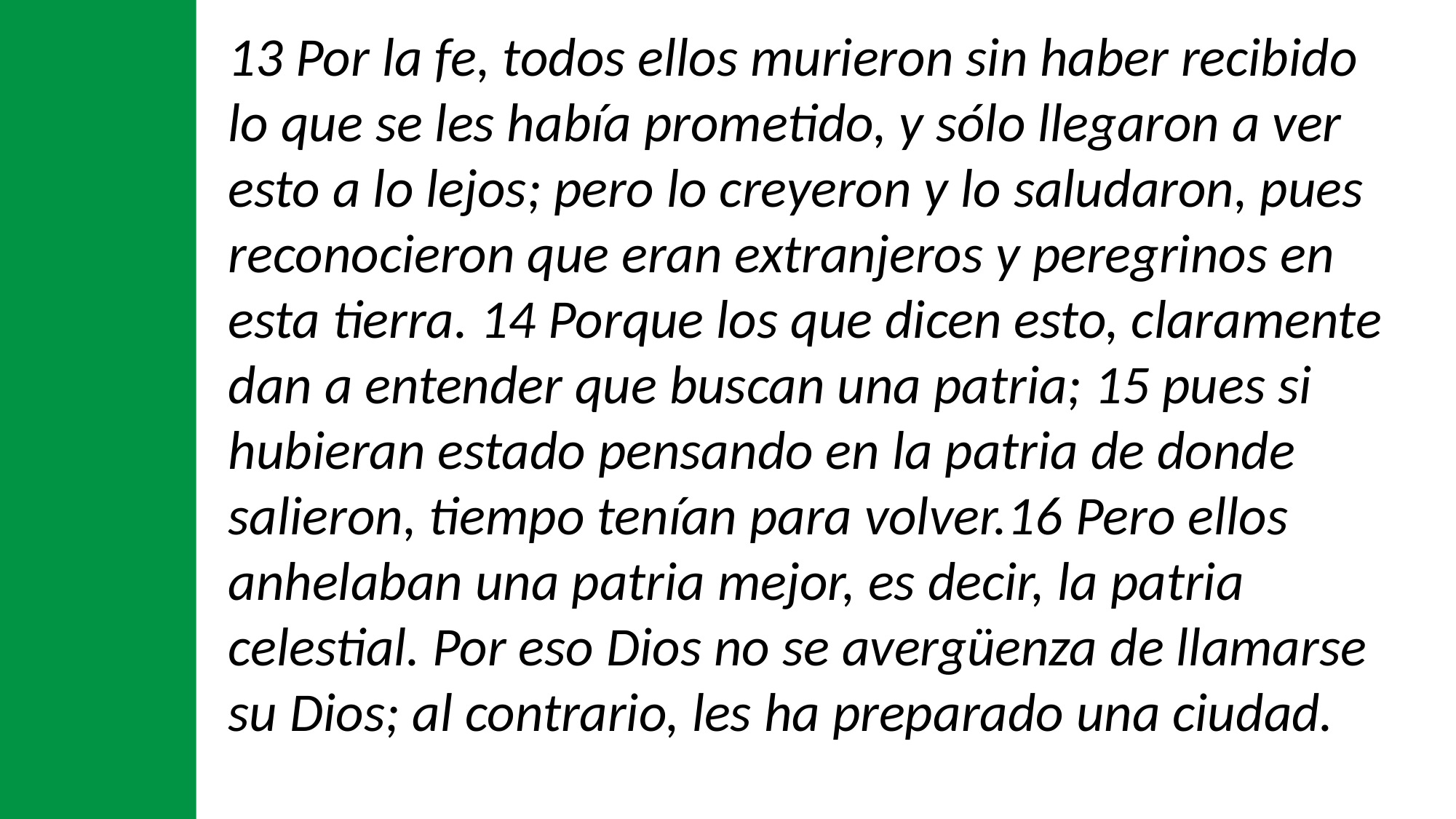

13 Por la fe, todos ellos murieron sin haber recibido lo que se les había prometido, y sólo llegaron a ver esto a lo lejos; pero lo creyeron y lo saludaron, pues reconocieron que eran extranjeros y peregrinos en esta tierra. 14 Porque los que dicen esto, claramente dan a entender que buscan una patria; 15 pues si hubieran estado pensando en la patria de donde salieron, tiempo tenían para volver.16 Pero ellos anhelaban una patria mejor, es decir, la patria celestial. Por eso Dios no se avergüenza de llamarse su Dios; al contrario, les ha preparado una ciudad.